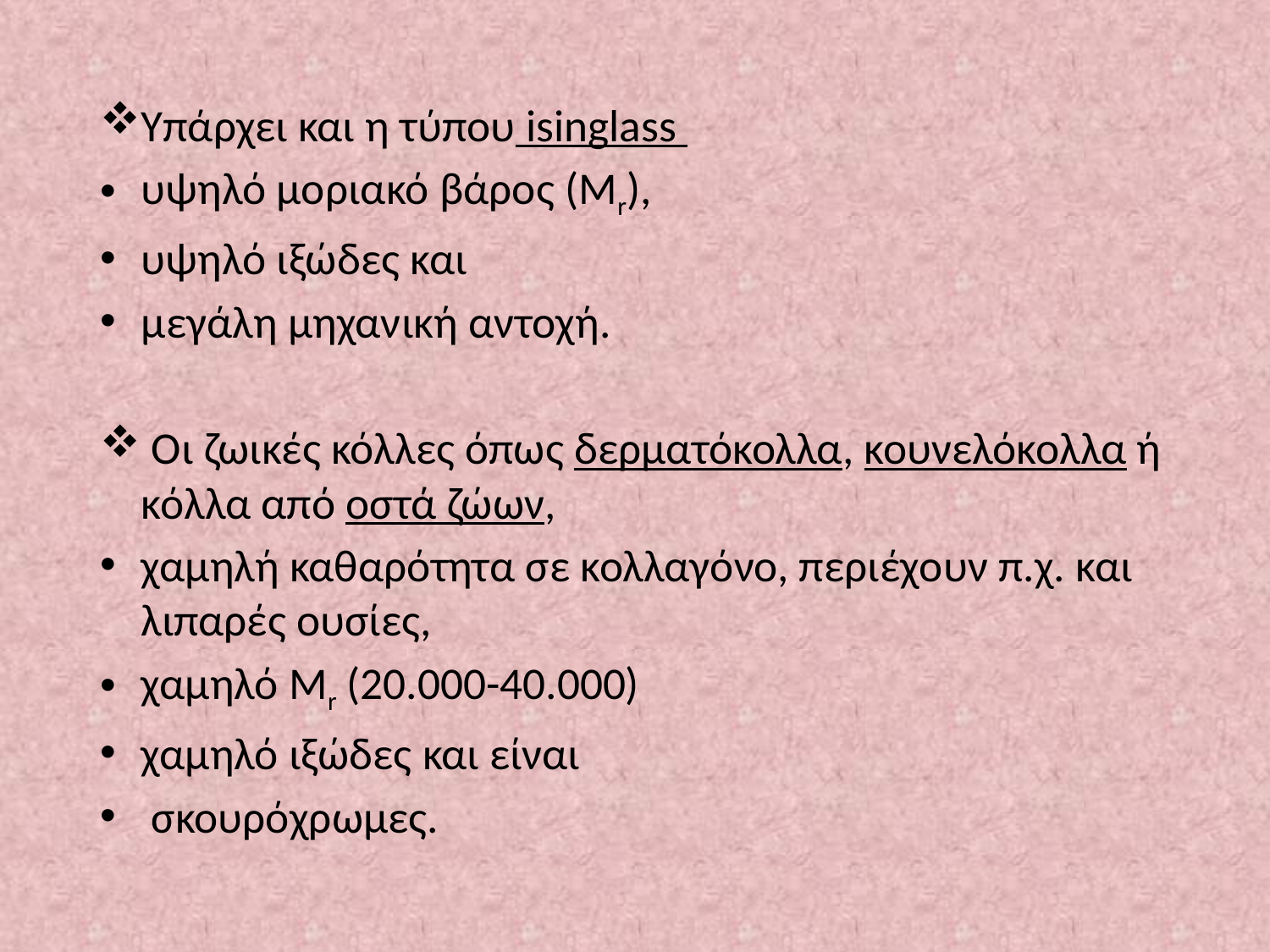

Υπάρχει και η τύπου isinglass
υψηλό μοριακό βάρος (Mr),
υψηλό ιξώδες και
μεγάλη μηχανική αντοχή.

 Οι ζωικές κόλλες όπως δερματόκολλα, κουνελόκολλα ή κόλλα από οστά ζώων,
χαμηλή καθαρότητα σε κολλαγόνο, περιέχουν π.χ. και λιπαρές ουσίες,
χαμηλό Mr (20.000-40.000)
χαμηλό ιξώδες και είναι
 σκουρόχρωμες.